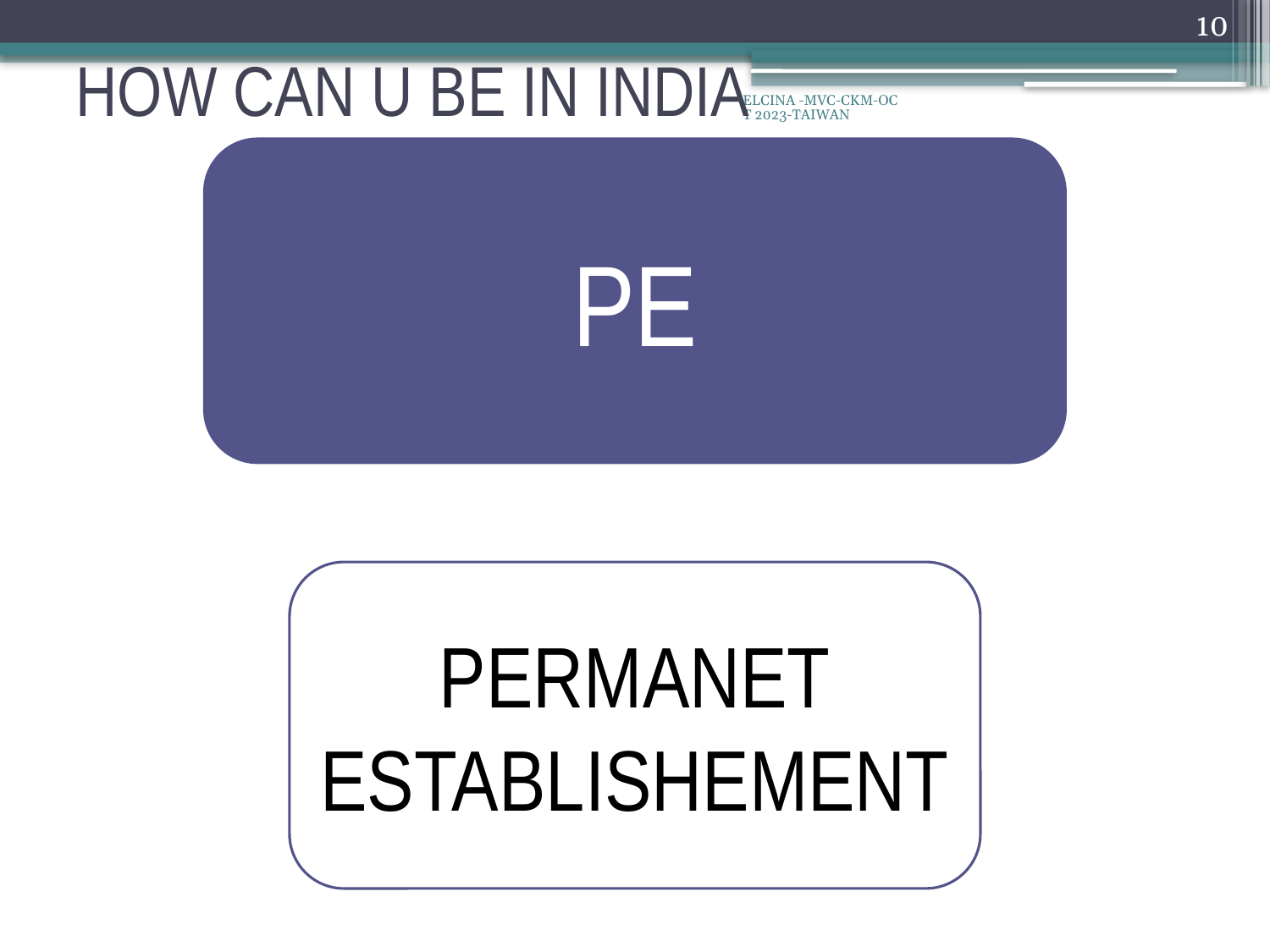

10
# HOW CAN U BE IN INDIA
ELCINA -MVC-CKM-OCT 2023-TAIWAN
PE
PERMANET
ESTABLISHEMENT